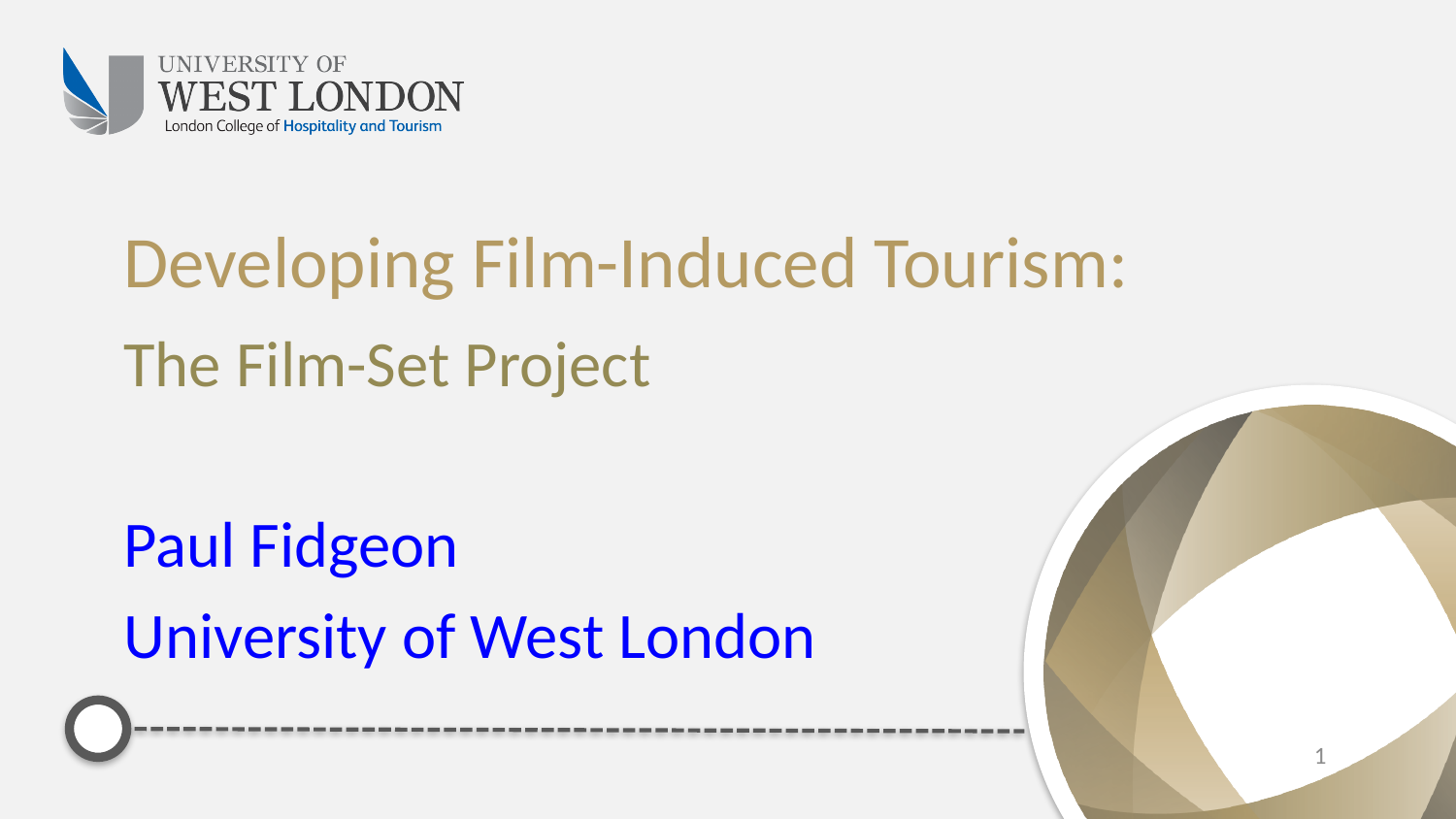

# Developing Film-Induced Tourism:
The Film-Set Project

Paul Fidgeon
University of West London

Academic Year 2015-2016
1